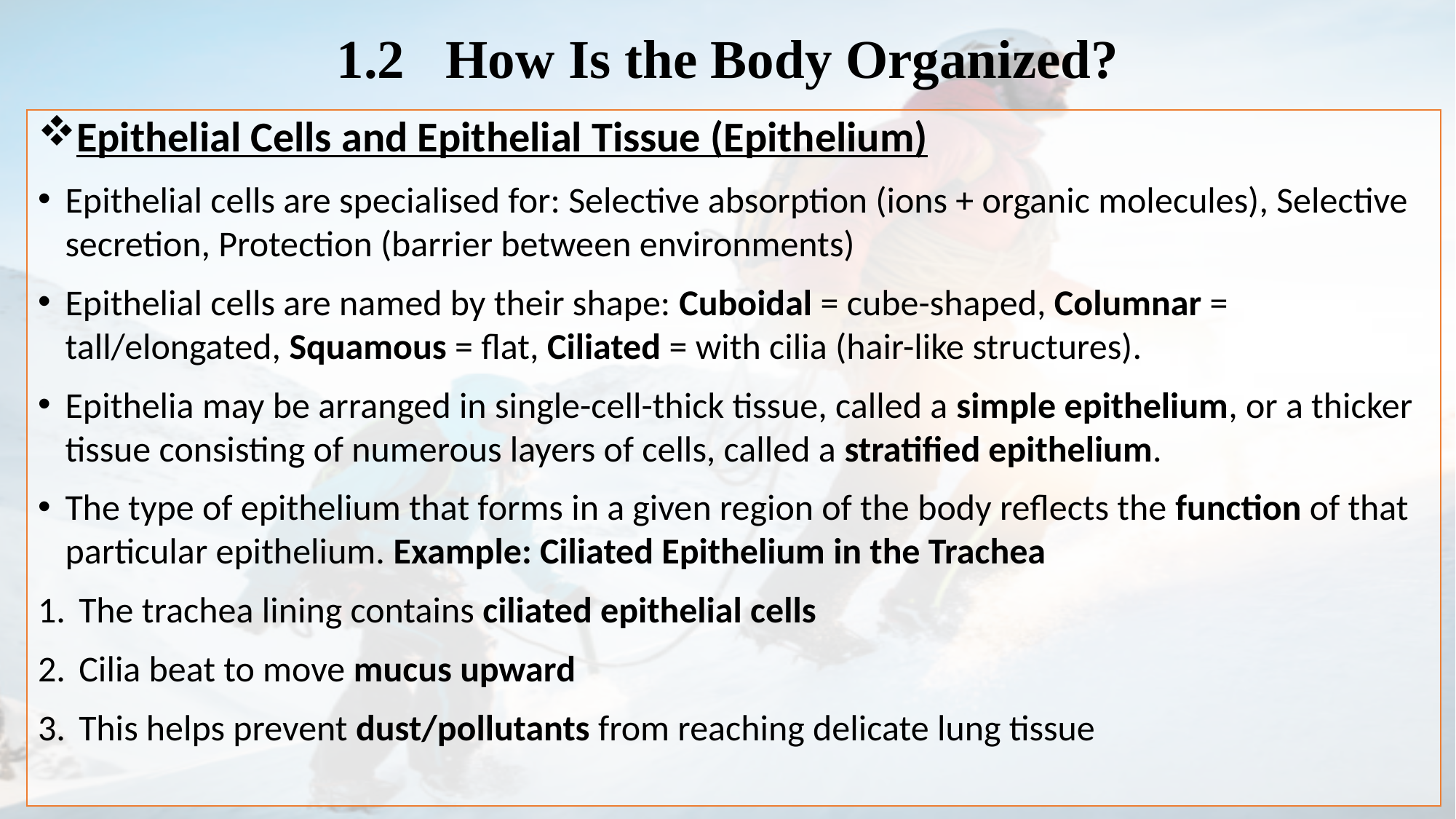

# 1.2  How Is the Body Organized?
Epithelial Cells and Epithelial Tissue (Epithelium)
Epithelial cells are specialised for: Selective absorption (ions + organic molecules), Selective secretion, Protection (barrier between environments)
Epithelial cells are named by their shape: Cuboidal = cube-shaped, Columnar = tall/elongated, Squamous = flat, Ciliated = with cilia (hair-like structures).
Epithelia may be arranged in single-cell-thick tissue, called a simple epithelium, or a thicker tissue consisting of numerous layers of cells, called a stratified epithelium.
The type of epithelium that forms in a given region of the body reflects the function of that particular epithelium. Example: Ciliated Epithelium in the Trachea
The trachea lining contains ciliated epithelial cells
Cilia beat to move mucus upward
This helps prevent dust/pollutants from reaching delicate lung tissue